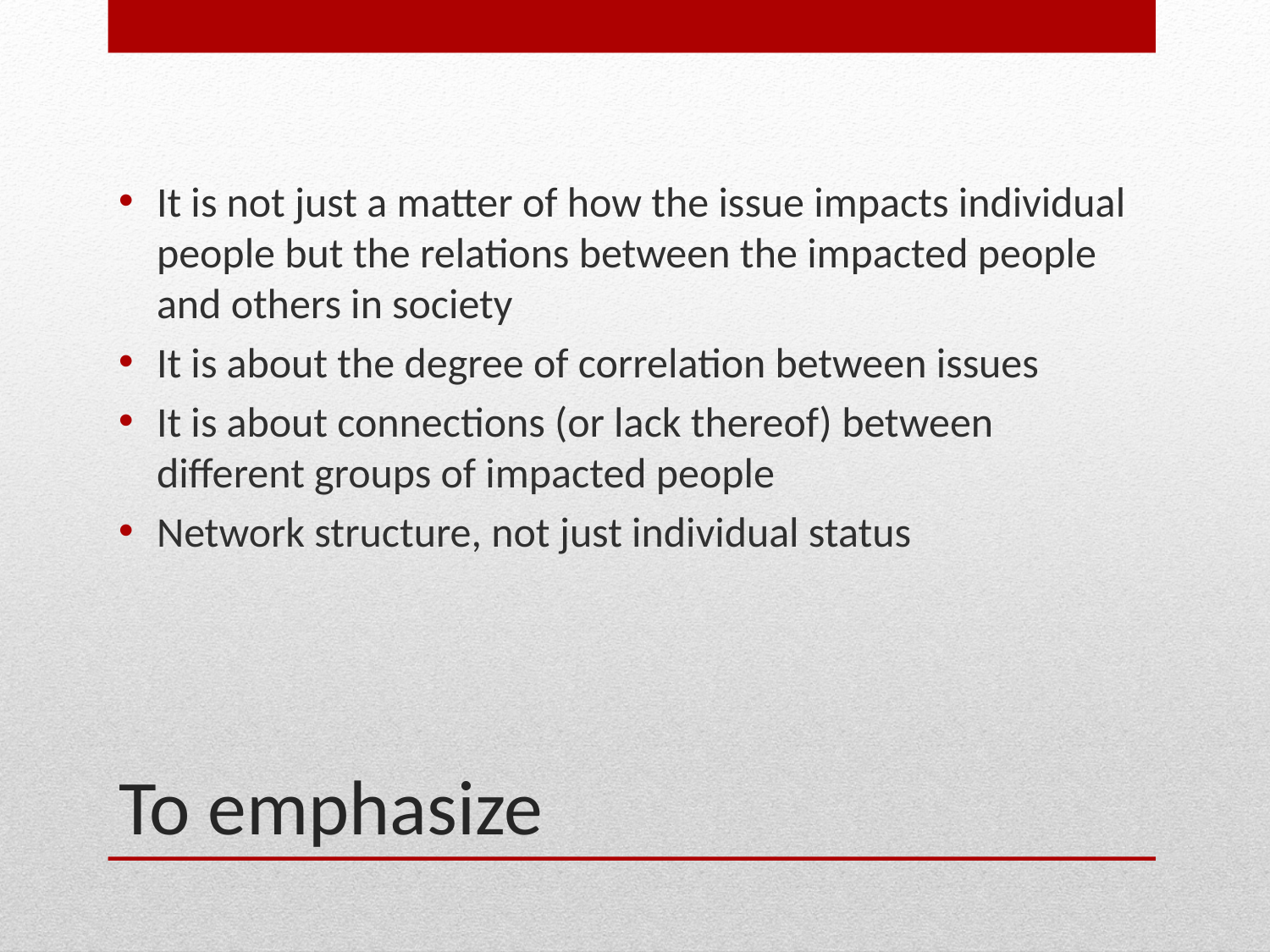

It is not just a matter of how the issue impacts individual people but the relations between the impacted people and others in society
It is about the degree of correlation between issues
It is about connections (or lack thereof) between different groups of impacted people
Network structure, not just individual status
# To emphasize